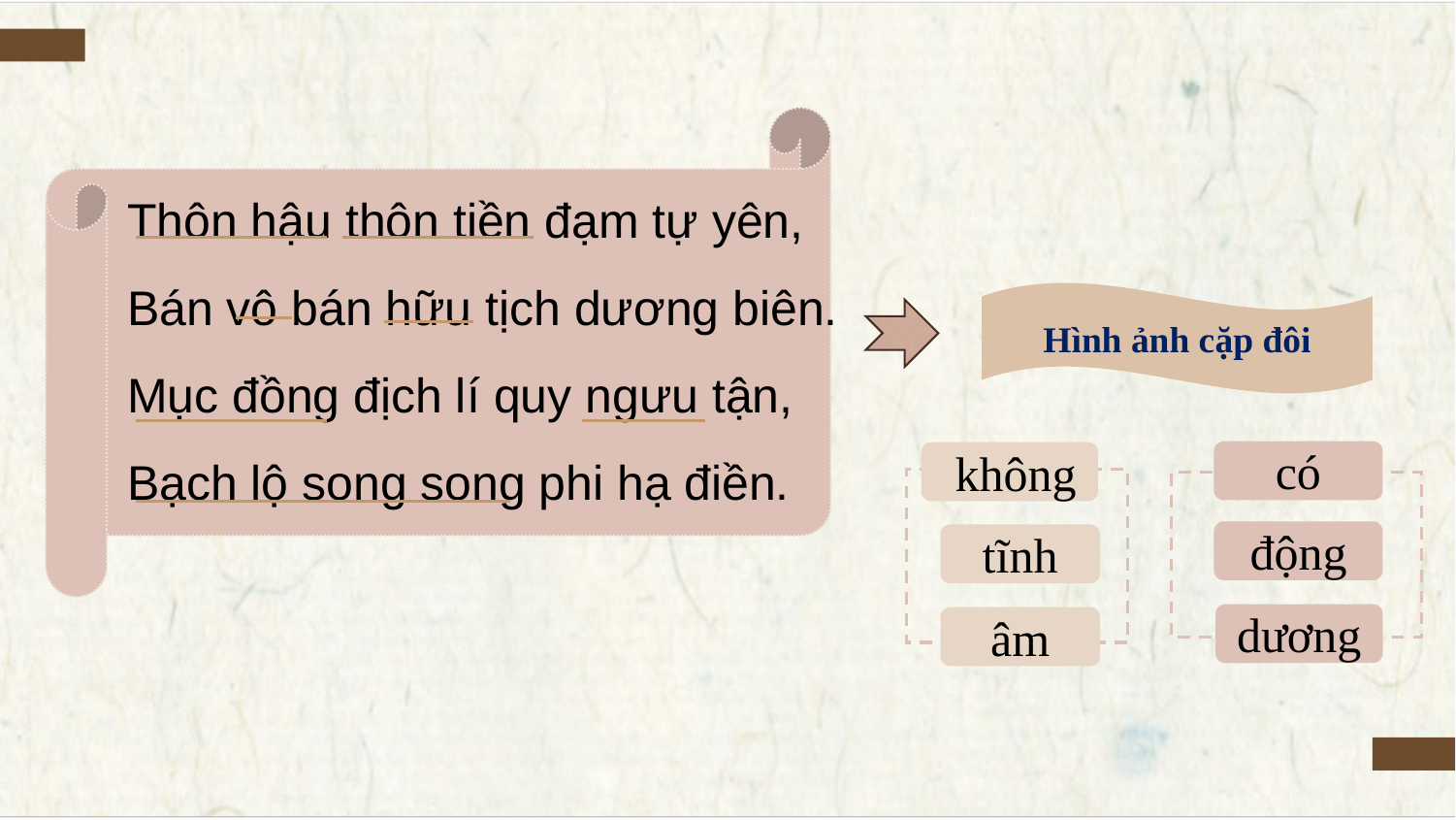

Thôn hậu thôn tiền đạm tự yên,
Bán vô bán hữu tịch dương biên.
Mục đồng địch lí quy ngưu tận,
Bạch lộ song song phi hạ điền.
Hình ảnh cặp đôi

có
 không

động
tĩnh
dương
âm